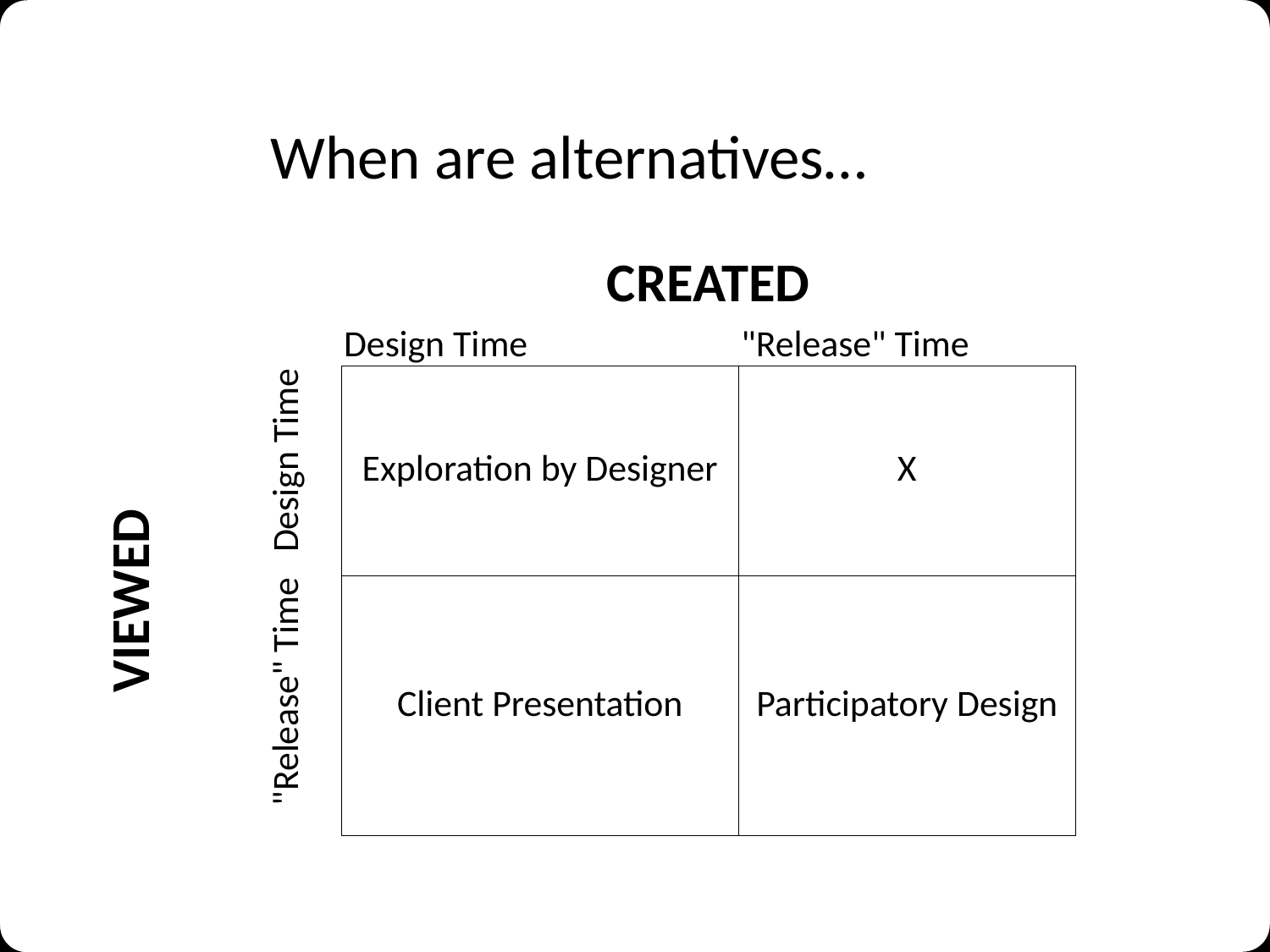

#
|  | When are alternatives… |  |  |
| --- | --- | --- | --- |
|  |  |  |  |
|  |  | CREATED |  |
|  |  | Design Time | "Release" Time |
| VIEWED | Design Time | Exploration by Designer | X |
|  | "Release" Time | Client Presentation | Participatory Design |